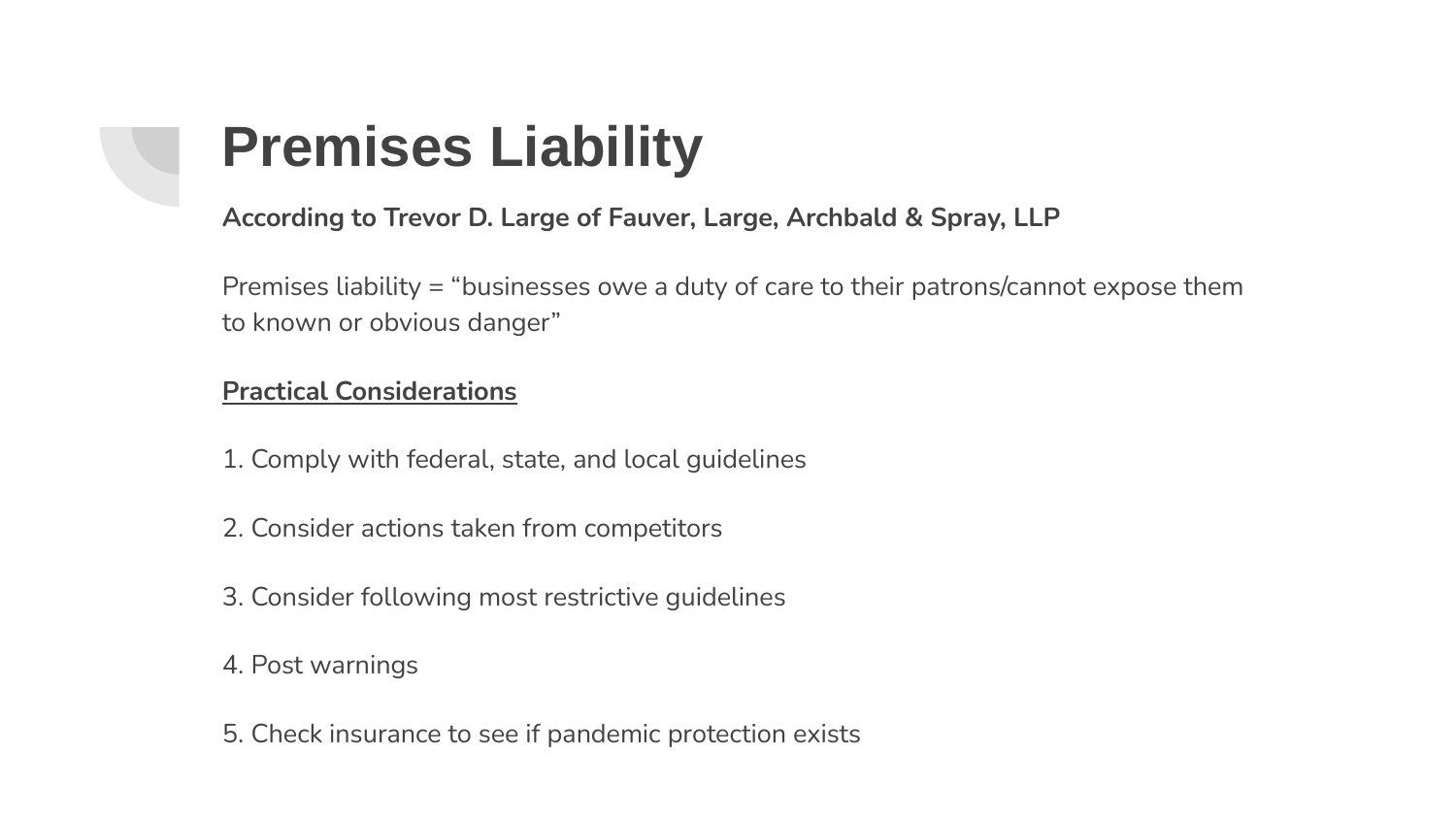

# Premises Liability
According to Trevor D. Large of Fauver, Large, Archbald & Spray, LLP
Premises liability = “businesses owe a duty of care to their patrons/cannot expose them to known or obvious danger”
Practical Considerations
1. Comply with federal, state, and local guidelines
2. Consider actions taken from competitors
3. Consider following most restrictive guidelines
4. Post warnings
5. Check insurance to see if pandemic protection exists